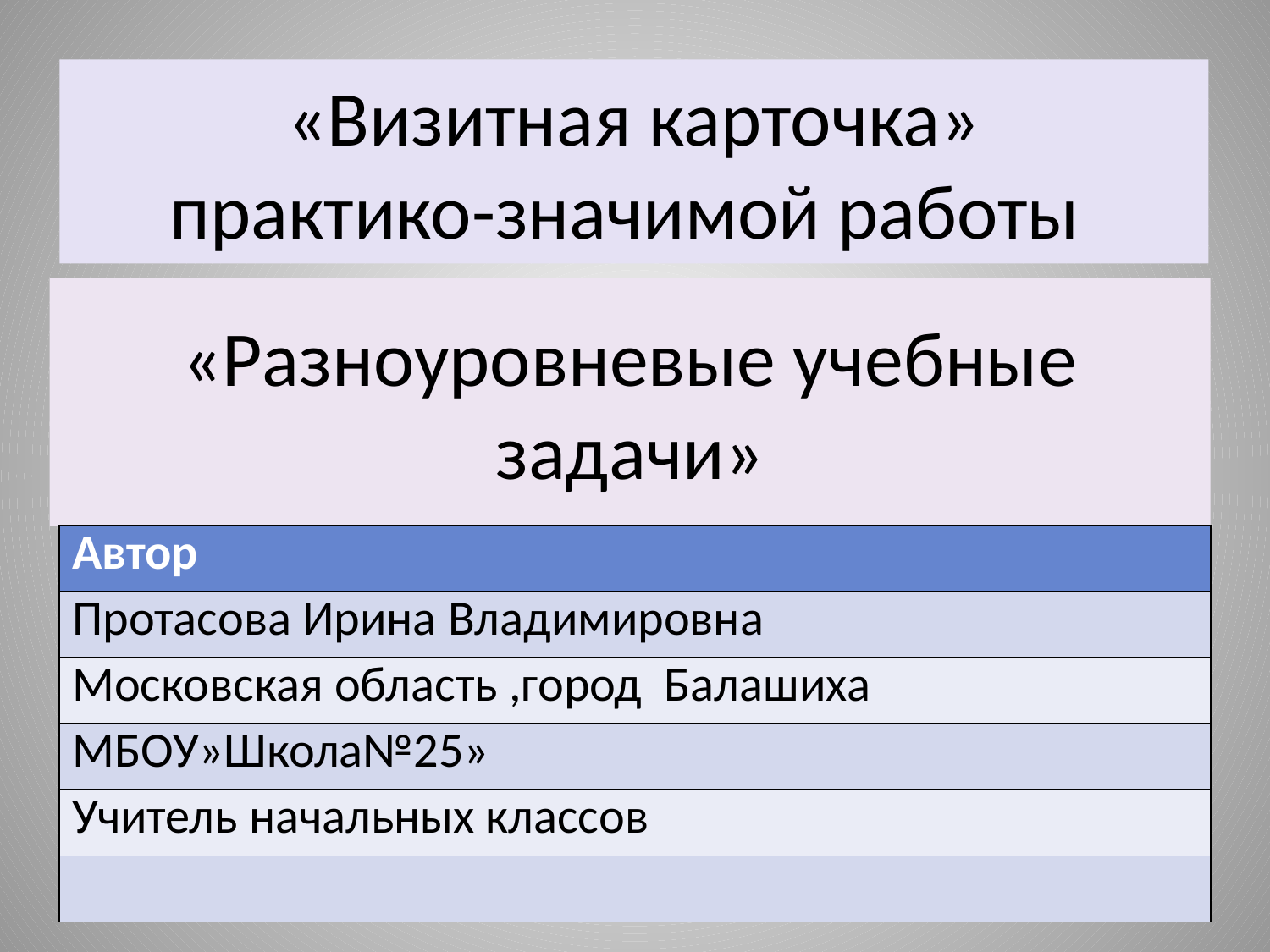

«Визитная карточка»
практико-значимой работы
# «Разноуровневые учебные задачи»
| Автор |
| --- |
| Протасова Ирина Владимировна |
| Московская область ,город Балашиха |
| МБОУ»Школа№25» |
| Учитель начальных классов |
|  |